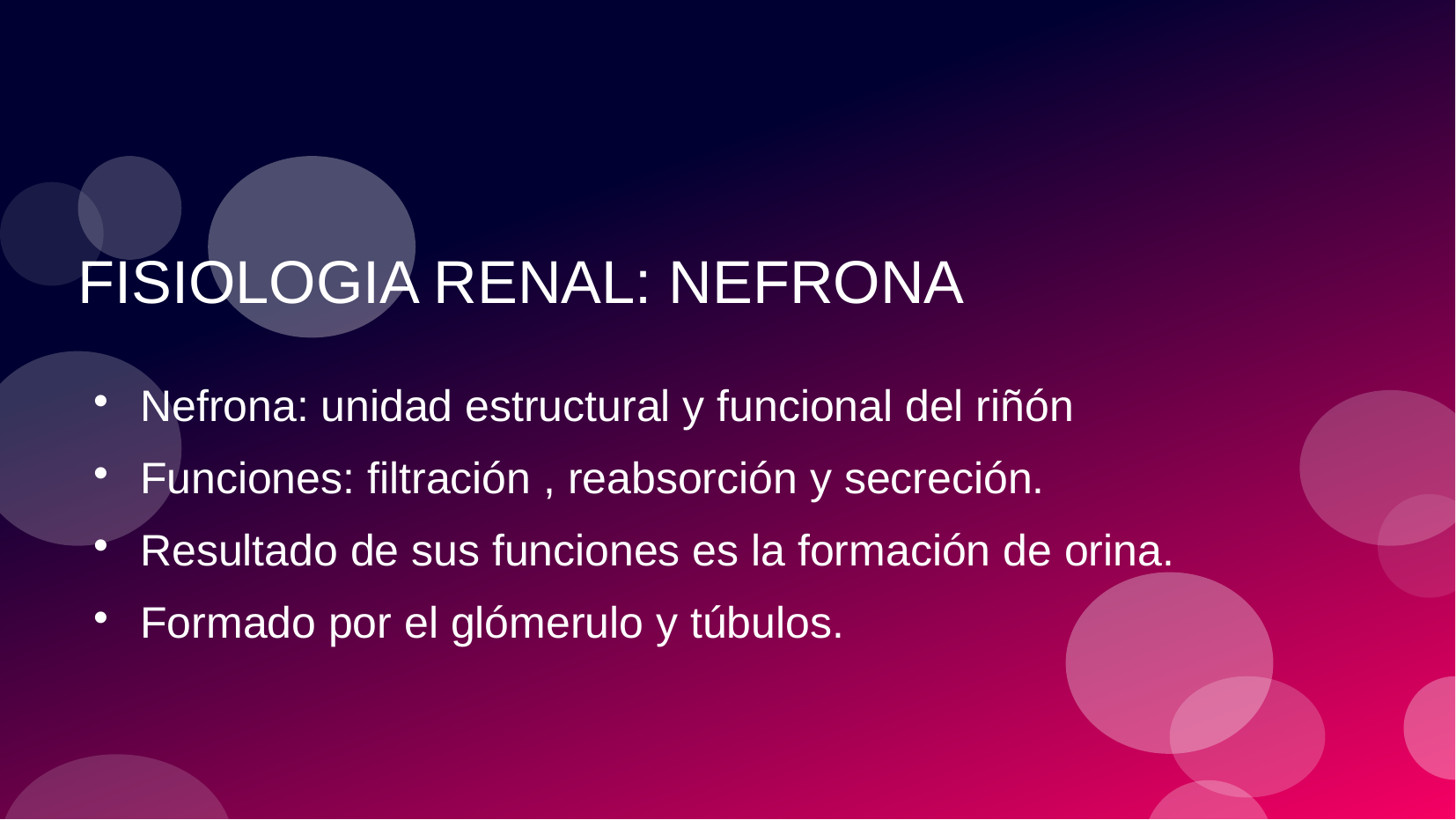

# FISIOLOGIA RENAL: NEFRONA
Nefrona: unidad estructural y funcional del riñón
Funciones: filtración , reabsorción y secreción.
Resultado de sus funciones es la formación de orina.
Formado por el glómerulo y túbulos.